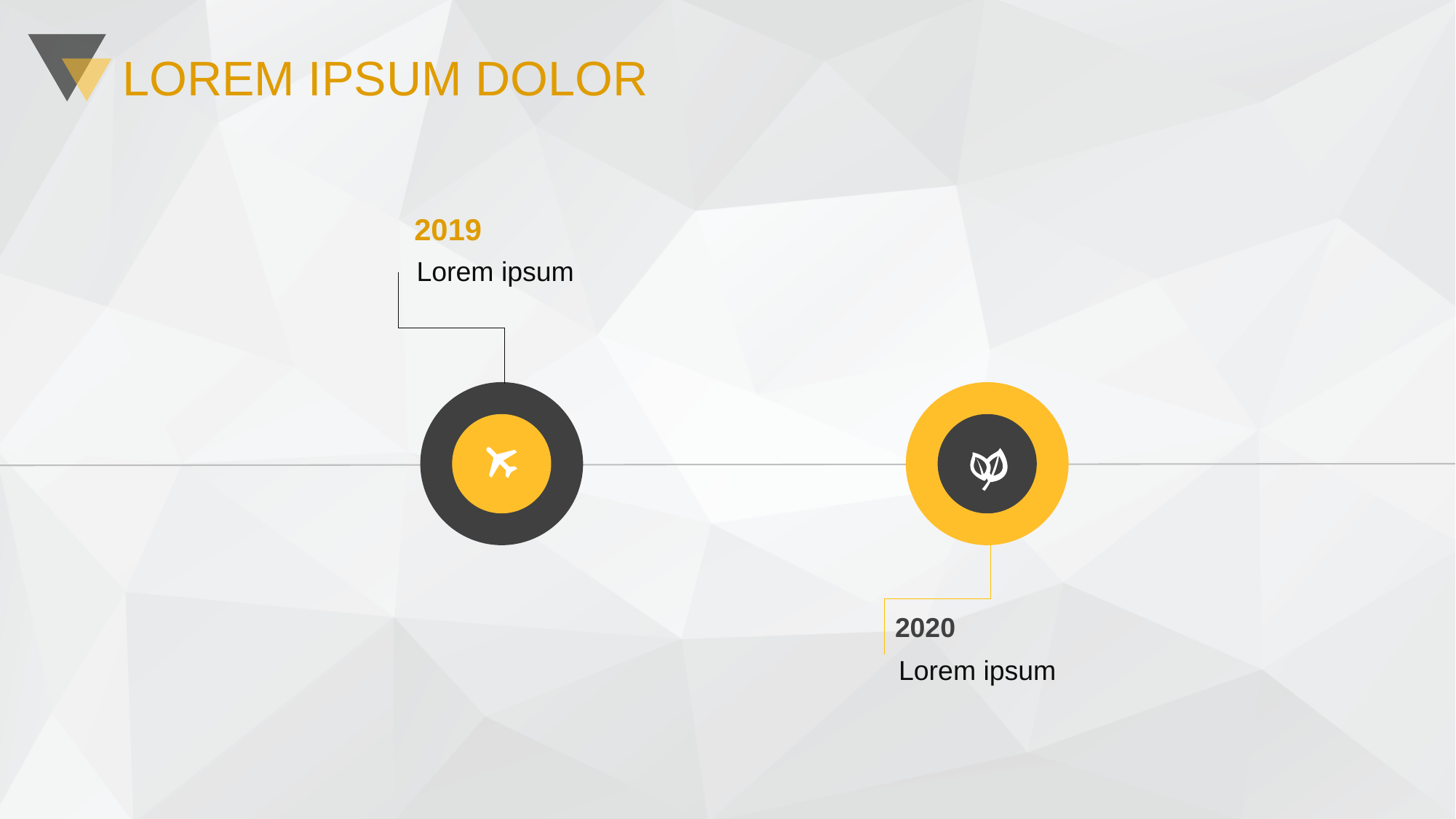

LOREM IPSUM DOLOR
2019
Lorem ipsum

2020
Lorem ipsum